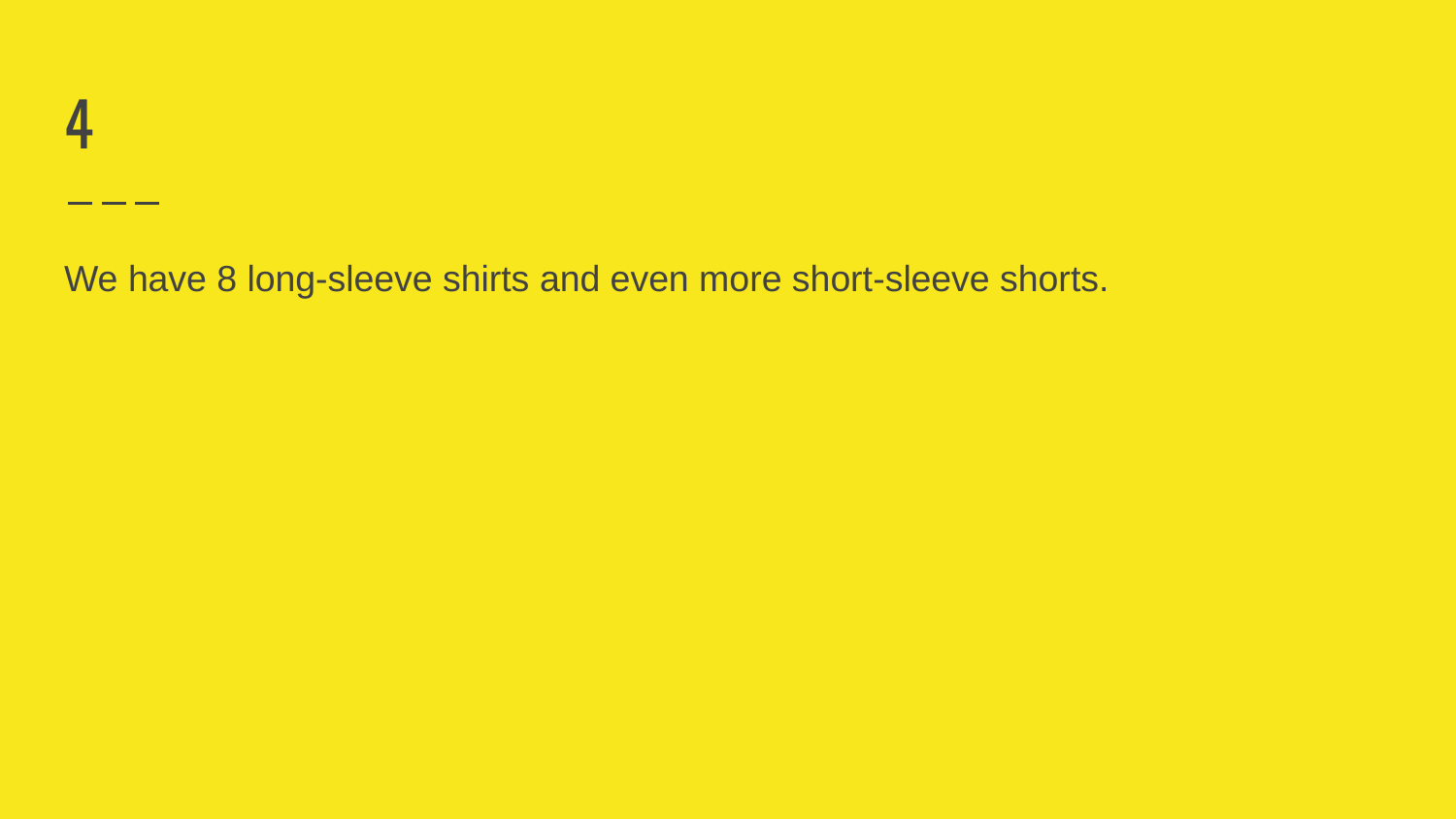

# 4
We have 8 long-sleeve shirts and even more short-sleeve shorts.